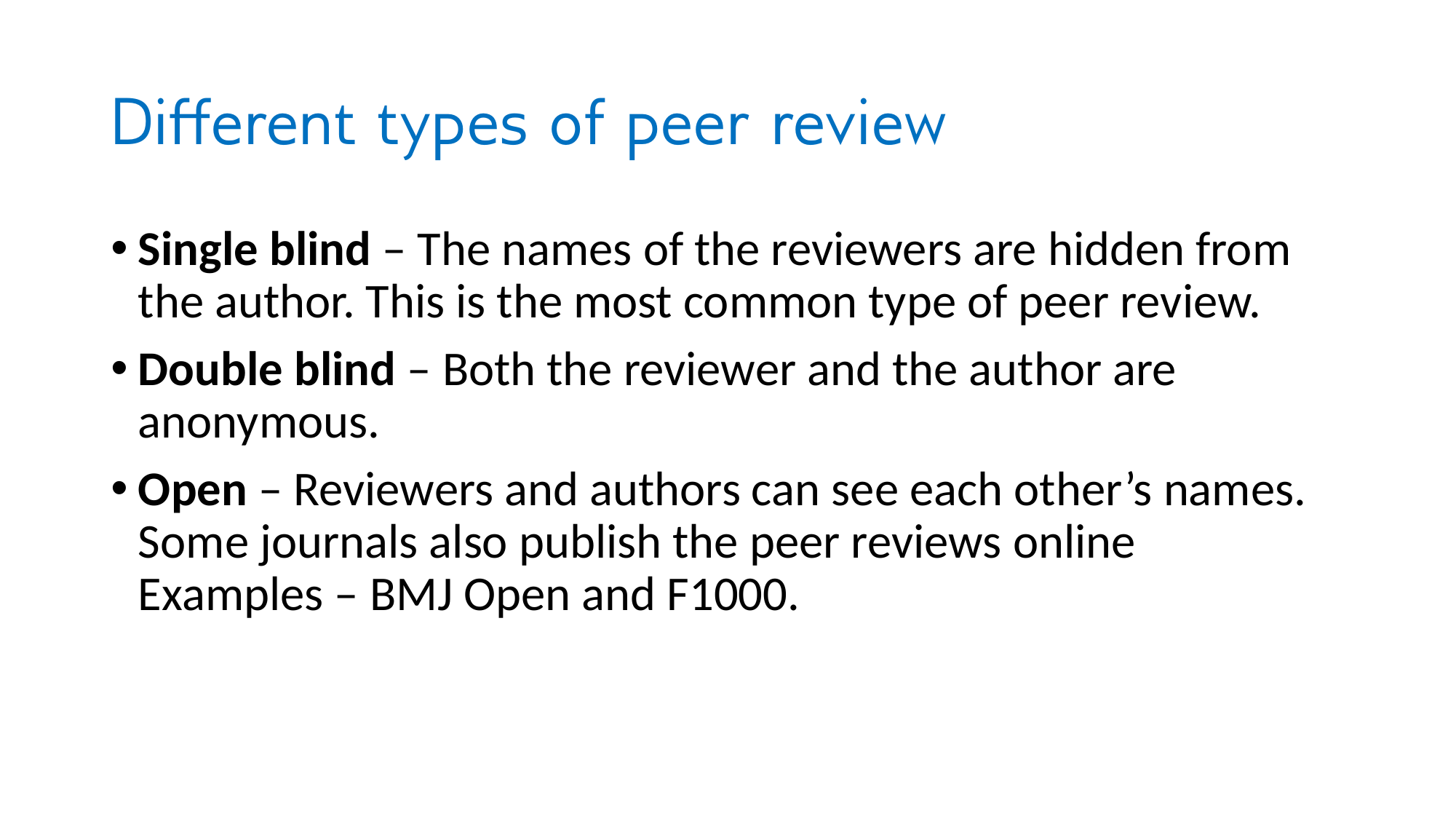

# Different types of peer review
Single blind – The names of the reviewers are hidden from the author. This is the most common type of peer review.
Double blind – Both the reviewer and the author are anonymous.
Open – Reviewers and authors can see each other’s names. Some journals also publish the peer reviews online
Examples – BMJ Open and F1000.